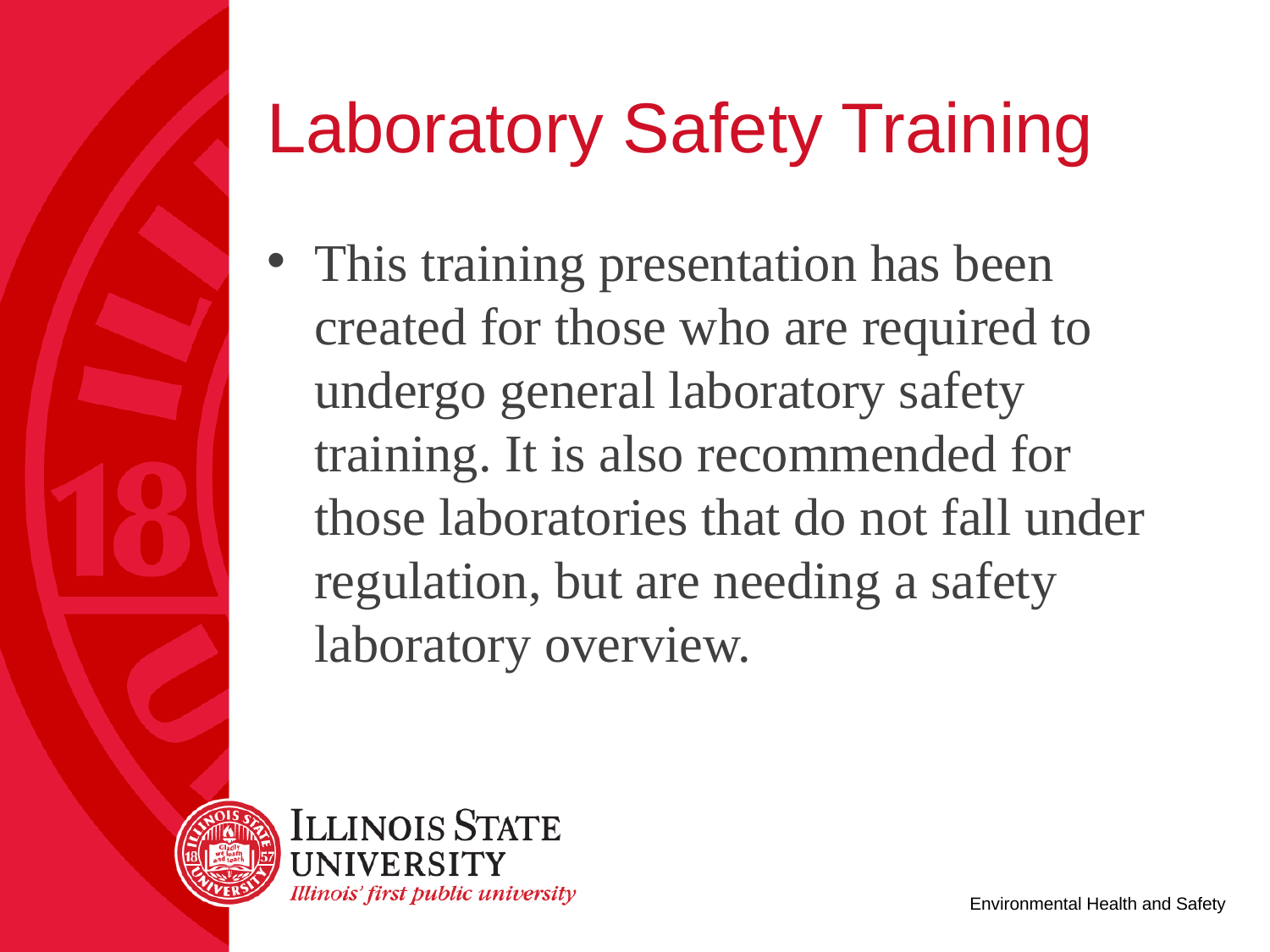

# Laboratory Safety Training
This training presentation has been created for those who are required to undergo general laboratory safety training. It is also recommended for those laboratories that do not fall under regulation, but are needing a safety laboratory overview.